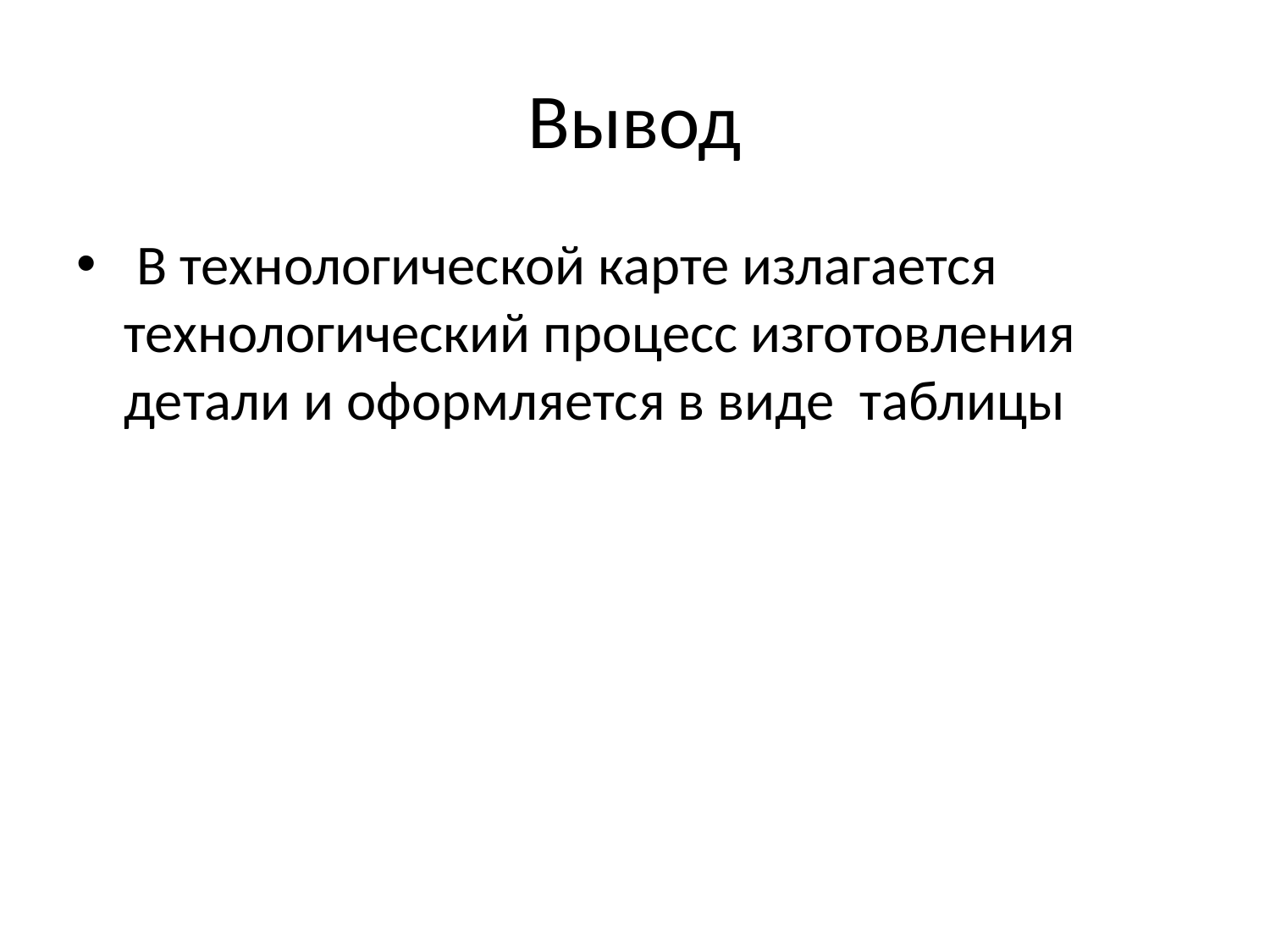

# Вывод
 В технологической карте излагается технологический процесс изготовления детали и оформляется в виде  таблицы